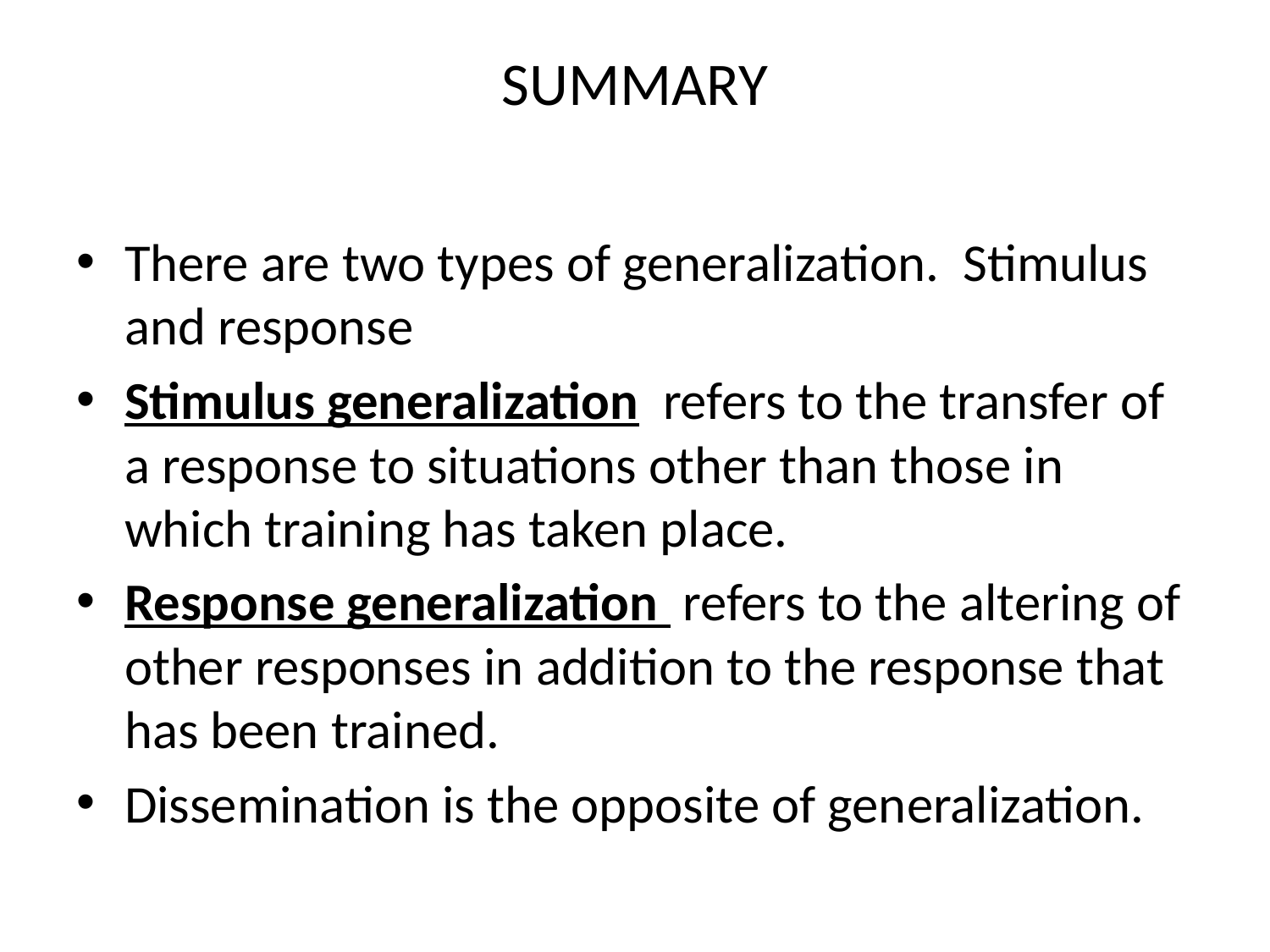

# SUMMARY
There are two types of generalization.  Stimulus and response
Stimulus generalization  refers to the transfer of a response to situations other than those in which training has taken place.
Response generalization  refers to the altering of other responses in addition to the response that has been trained.
Dissemination is the opposite of generalization.